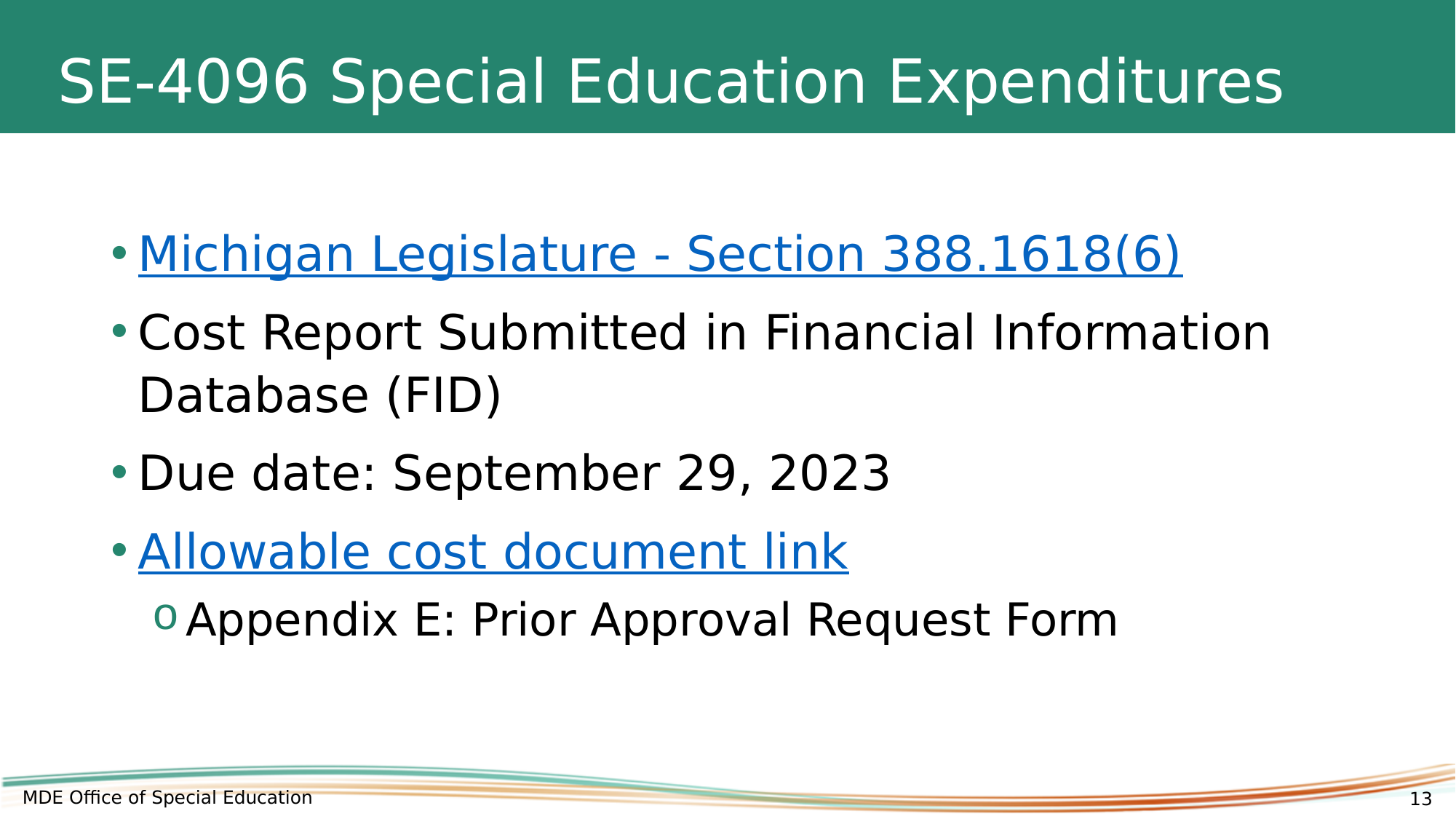

# SE-4096 Special Education Expenditures

Michigan Legislature - Section 388.1618(6)
Cost Report Submitted in Financial Information Database (FID)
Due date: September 29, 2023
Allowable cost document link
Appendix E: Prior Approval Request Form

MDE Office of Special Education
13